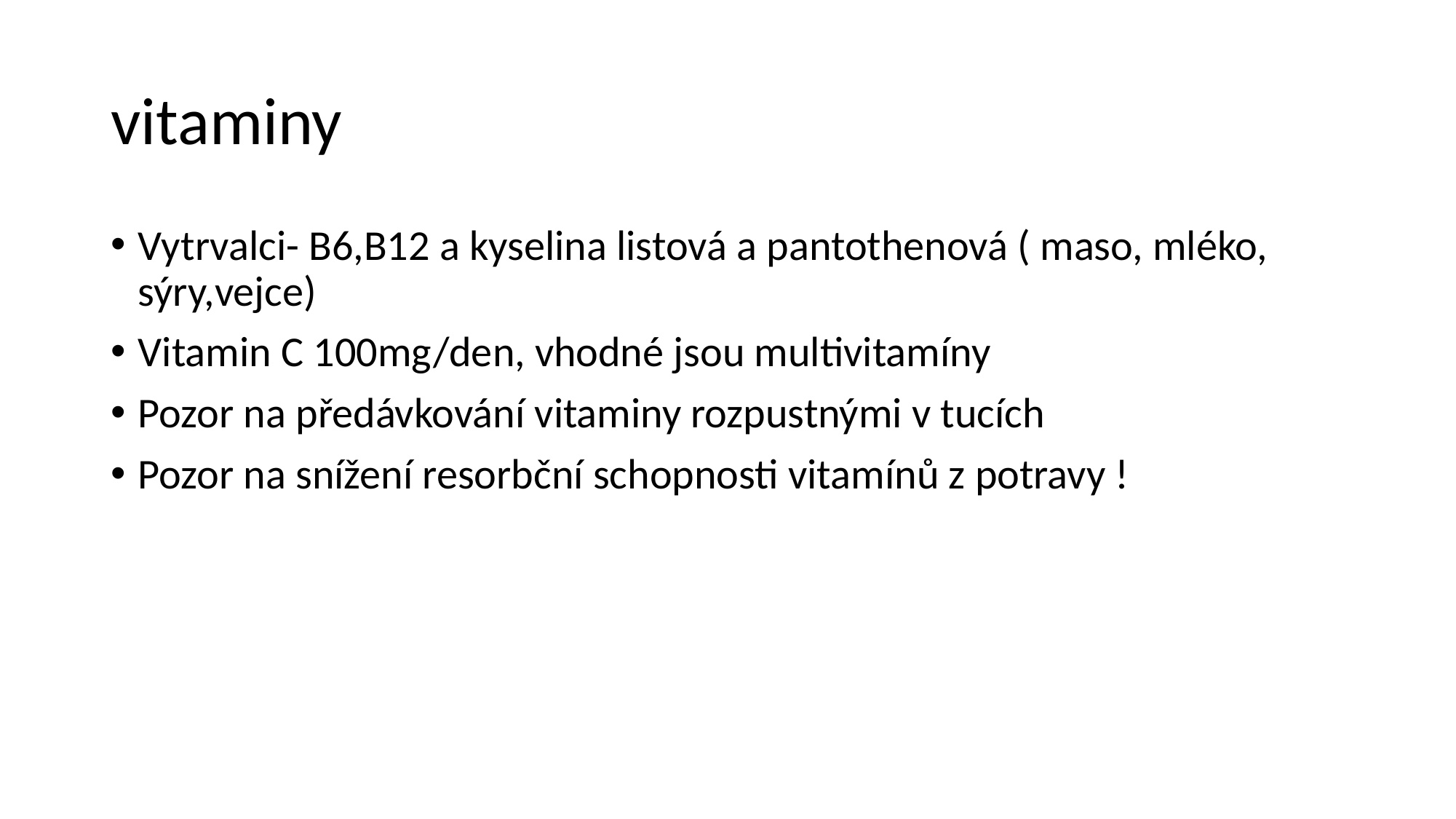

# vitaminy
Vytrvalci- B6,B12 a kyselina listová a pantothenová ( maso, mléko, sýry,vejce)
Vitamin C 100mg/den, vhodné jsou multivitamíny
Pozor na předávkování vitaminy rozpustnými v tucích
Pozor na snížení resorbční schopnosti vitamínů z potravy !